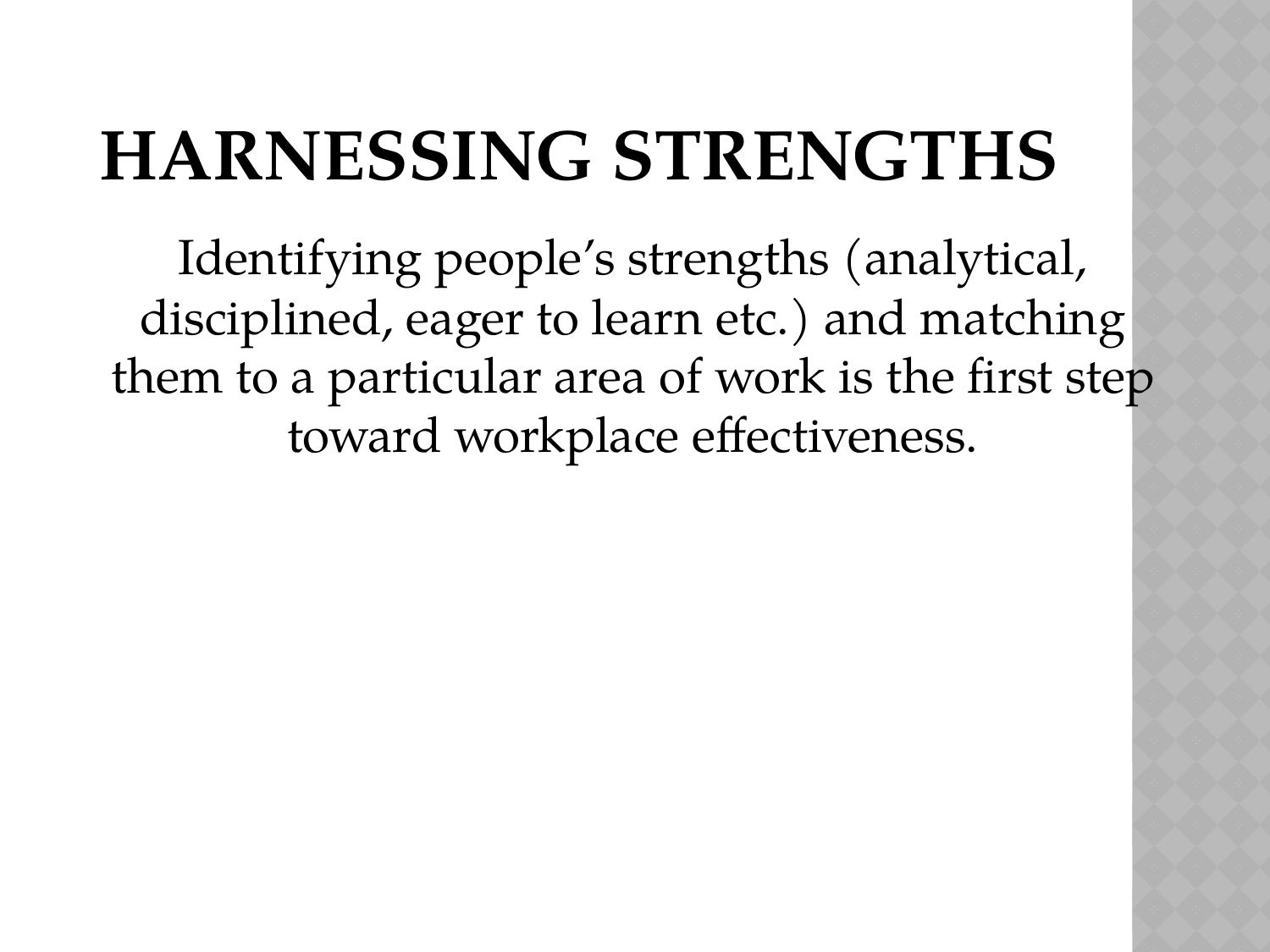

# Harnessing Strengths
Identifying people’s strengths (analytical, disciplined, eager to learn etc.) and matching them to a particular area of work is the first step toward workplace effectiveness.